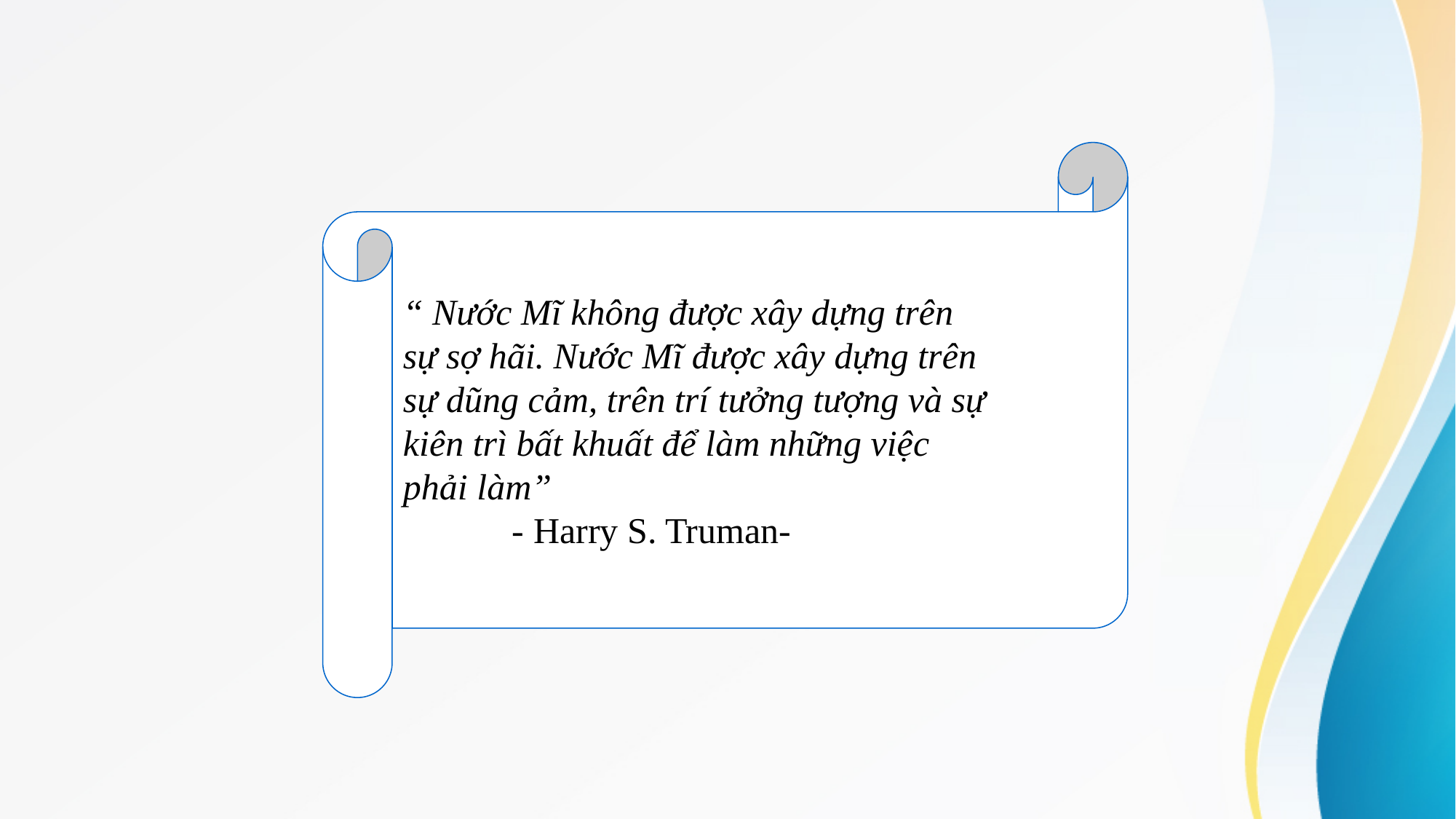

“ Nước Mĩ không được xây dựng trên
sự sợ hãi. Nước Mĩ được xây dựng trên
sự dũng cảm, trên trí tưởng tượng và sự
kiên trì bất khuất để làm những việc
phải làm”
	- Harry S. Truman-